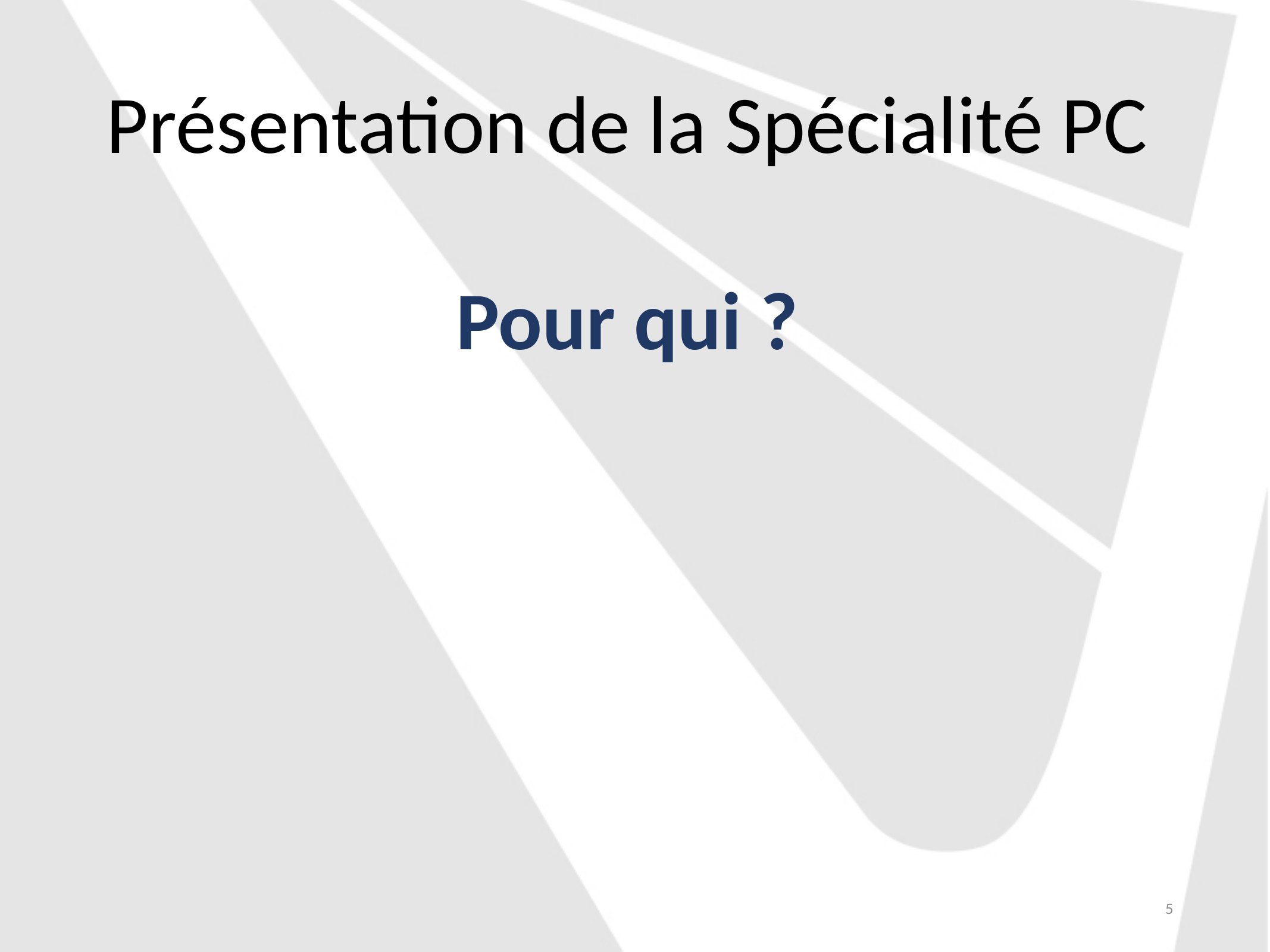

Présentation de la Spécialité PC

Pour qui ?
5